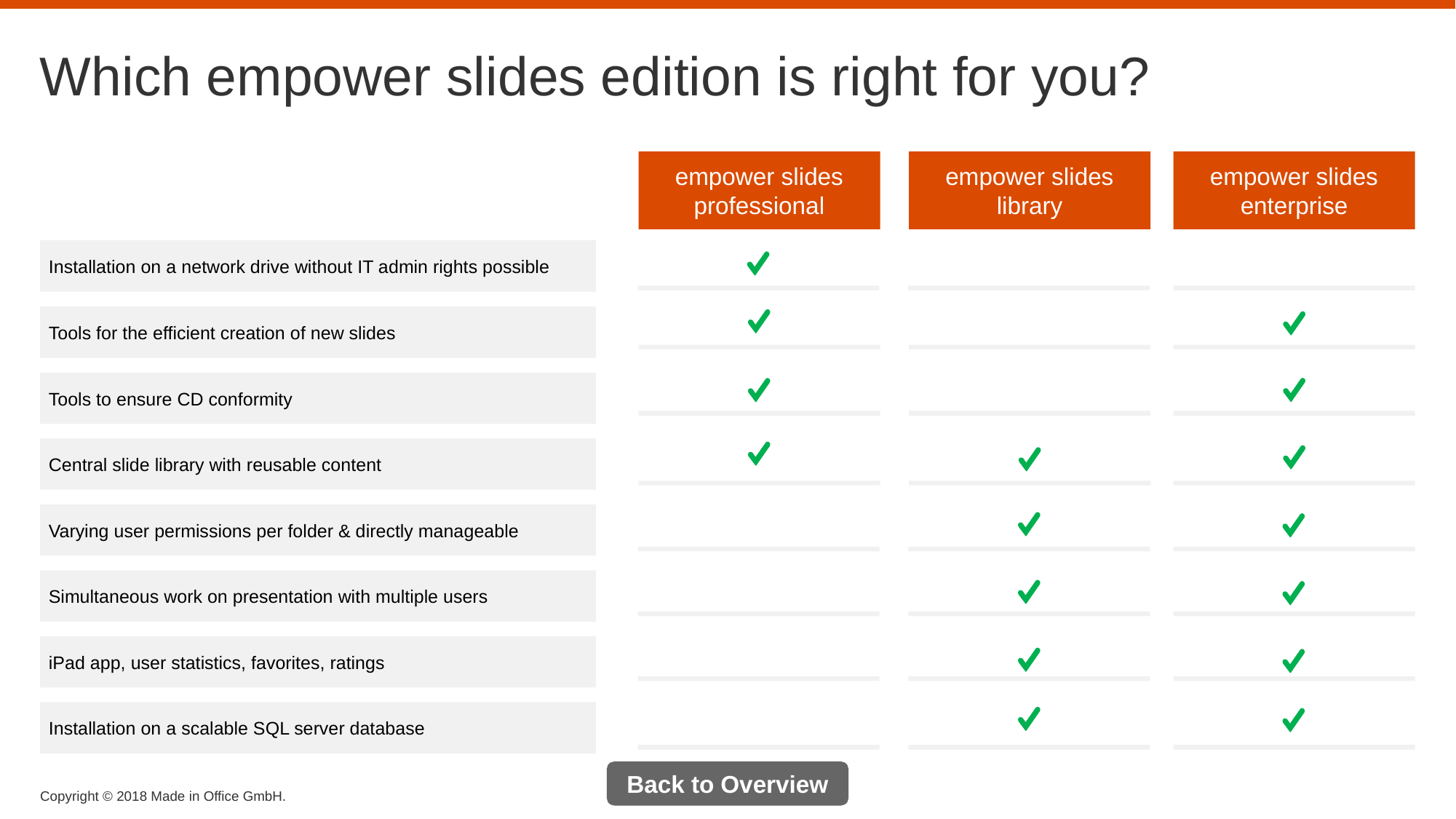

# Which empower slides edition is right for you?
empower slides
professional
empower slides
library
empower slides
enterprise
Installation on a network drive without IT admin rights possible

Tools for the efficient creation of new slides

Tools to ensure CD conformity

Central slide library with reusable content

Varying user permissions per folder & directly manageable

Simultaneous work on presentation with multiple users

iPad app, user statistics, favorites, ratings

Installation on a scalable SQL server database

Back to Overview